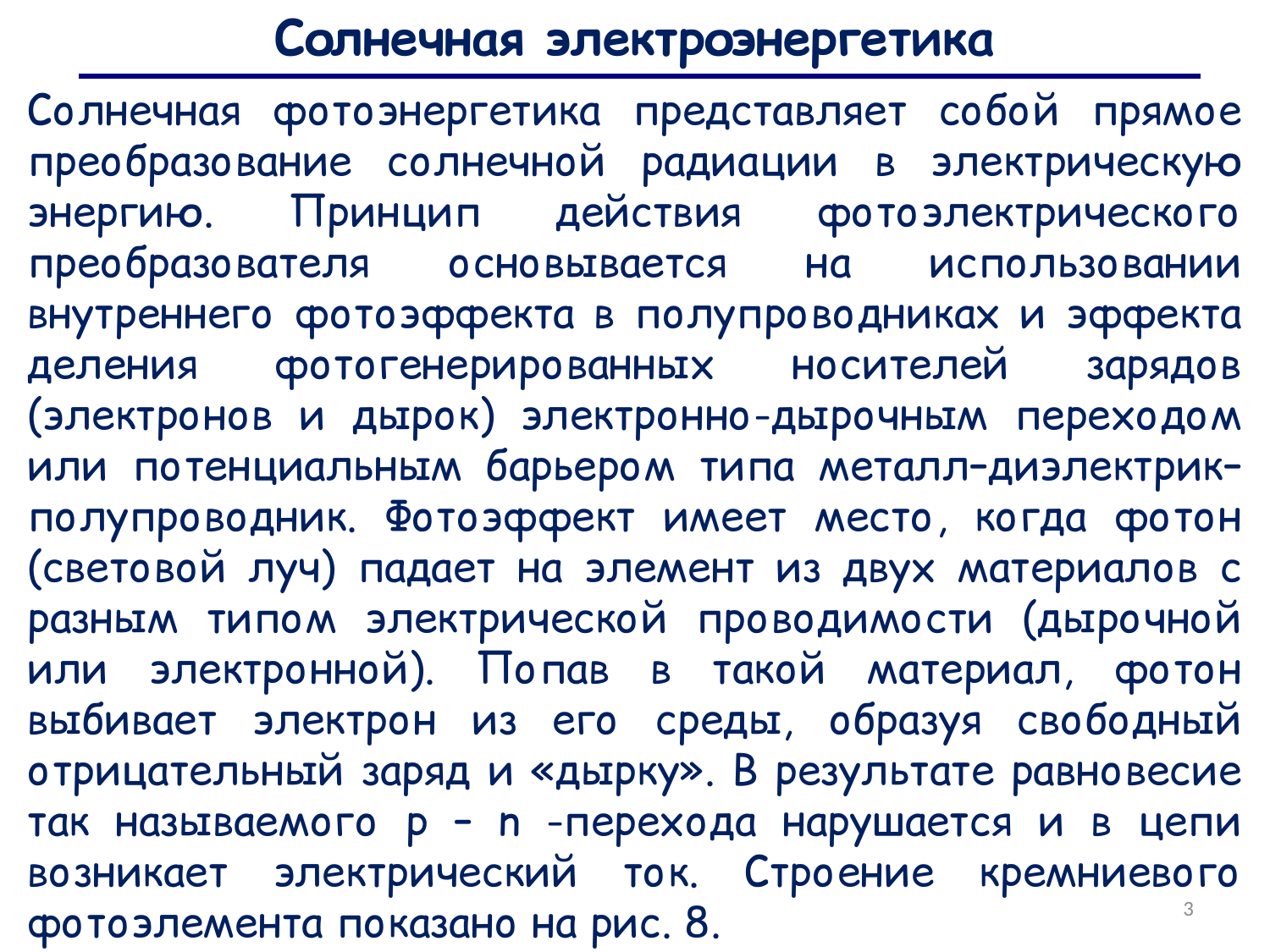

# Солнечная электроэнергетика
Солнечная фотоэнергетика представляет собой прямое преобразование солнечной радиации в электрическую энергию. Принцип действия фотоэлектрического преобразователя основывается на использовании внутреннего фотоэффекта в полупроводниках и эффекта деления фотогенерированных носителей зарядов (электронов и дырок) электронно-дырочным переходом или потенциальным барьером типа металл–диэлектрик–полупроводник. Фотоэффект имеет место, когда фотон (световой луч) падает на элемент из двух материалов с разным типом электрической проводимости (дырочной или электронной). Попав в такой материал, фотон выбивает электрон из его среды, образуя свободный отрицательный заряд и «дырку». В результате равновесие так называемого p – n -перехода нарушается и в цепи возникает электрический ток. Строение кремниевого фотоэлемента показано на рис. 8.

3